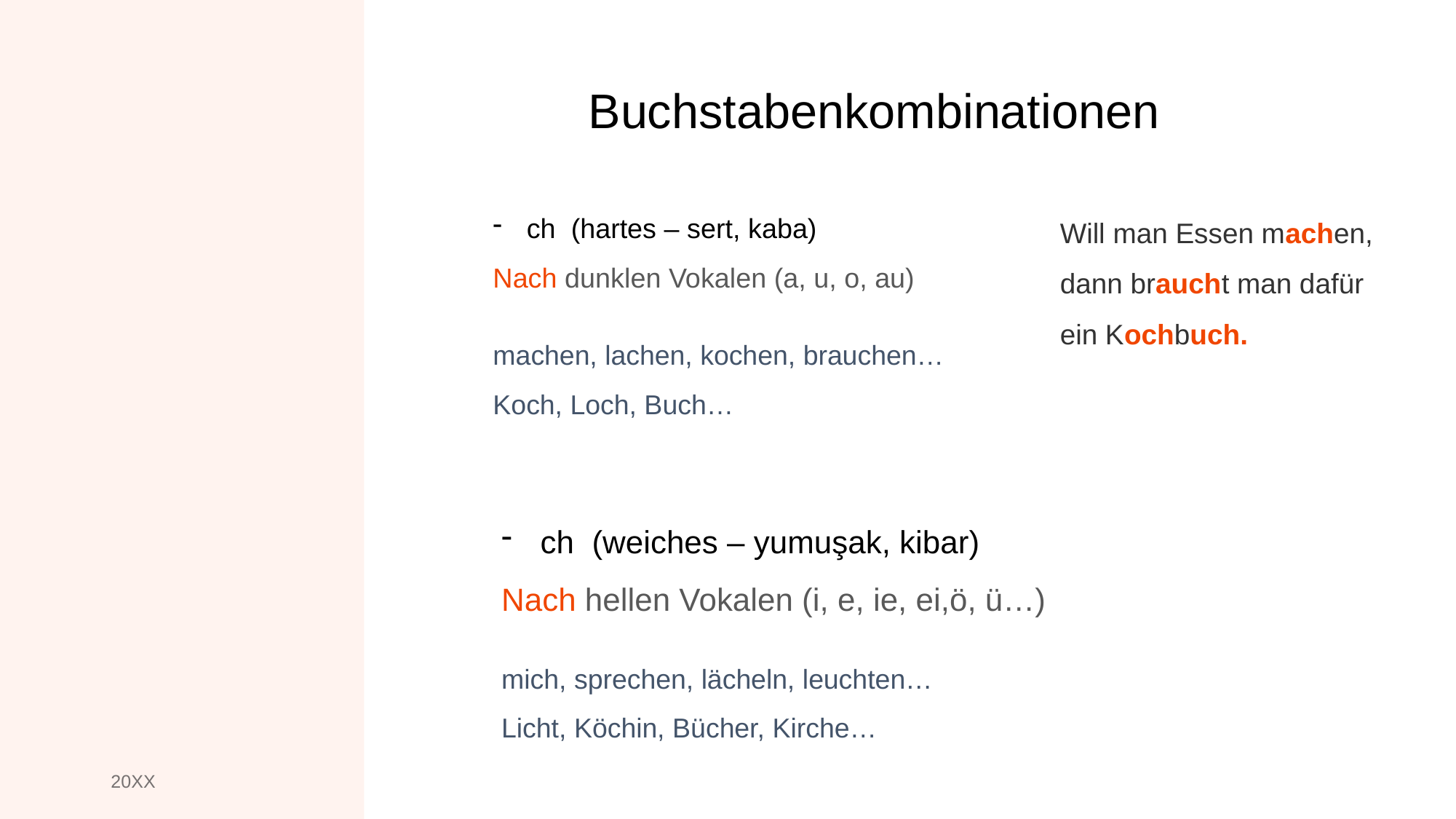

# Buchstabenkombinationen
ch  (hartes – sert, kaba)
Nach dunklen Vokalen (a, u, o, au)

Will man Essen machen, dann braucht man dafür ein Kochbuch.
machen, lachen, kochen, brauchen…
Koch, Loch, Buch…
ch  (weiches – yumuşak, kibar)
Nach hellen Vokalen (i, e, ie, ei,ö, ü…)
mich, sprechen, lächeln, leuchten…
Licht, Köchin, Bücher, Kirche…
20XX